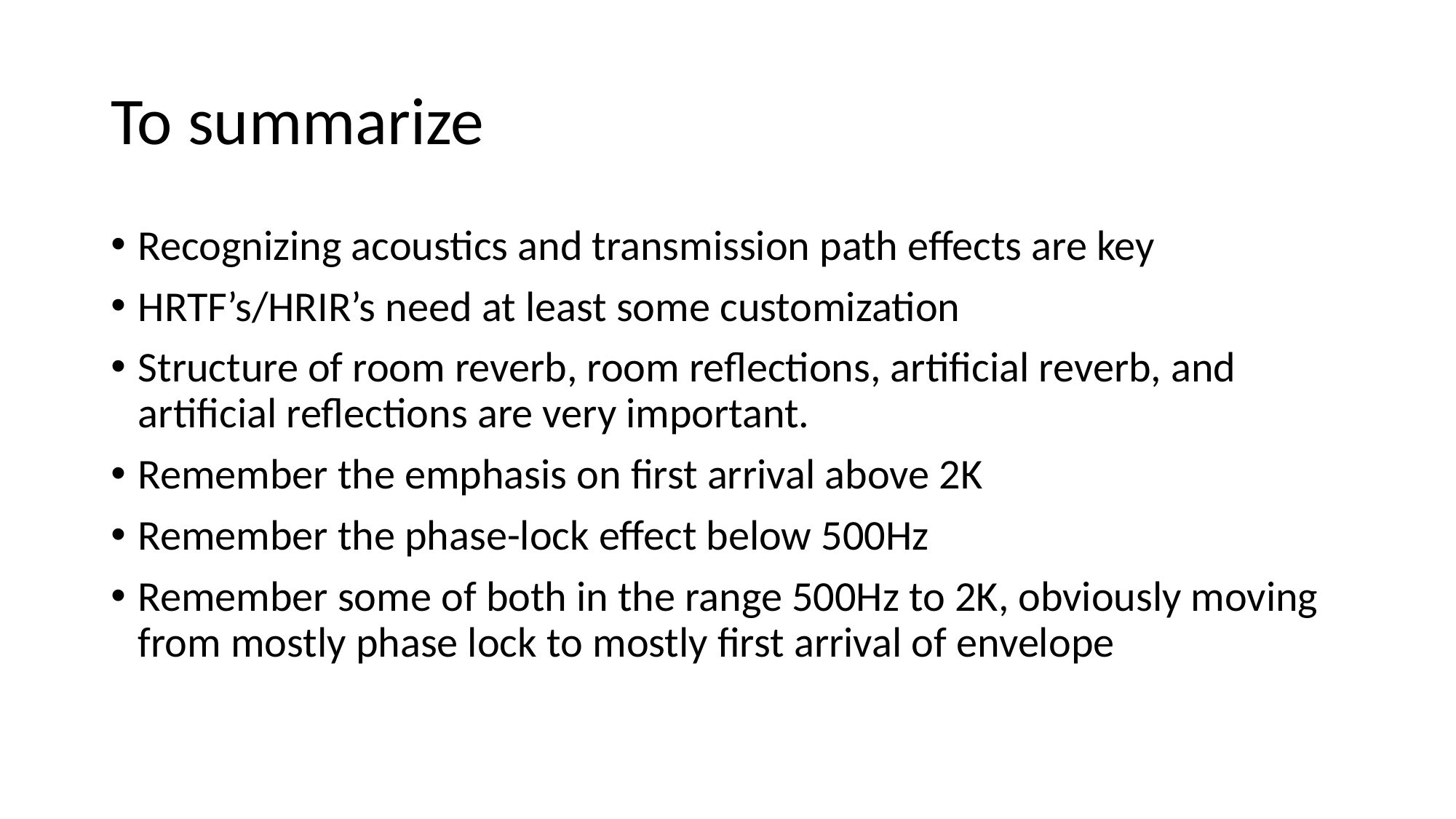

# To summarize
Recognizing acoustics and transmission path effects are key
HRTF’s/HRIR’s need at least some customization
Structure of room reverb, room reflections, artificial reverb, and artificial reflections are very important.
Remember the emphasis on first arrival above 2K
Remember the phase-lock effect below 500Hz
Remember some of both in the range 500Hz to 2K, obviously moving from mostly phase lock to mostly first arrival of envelope